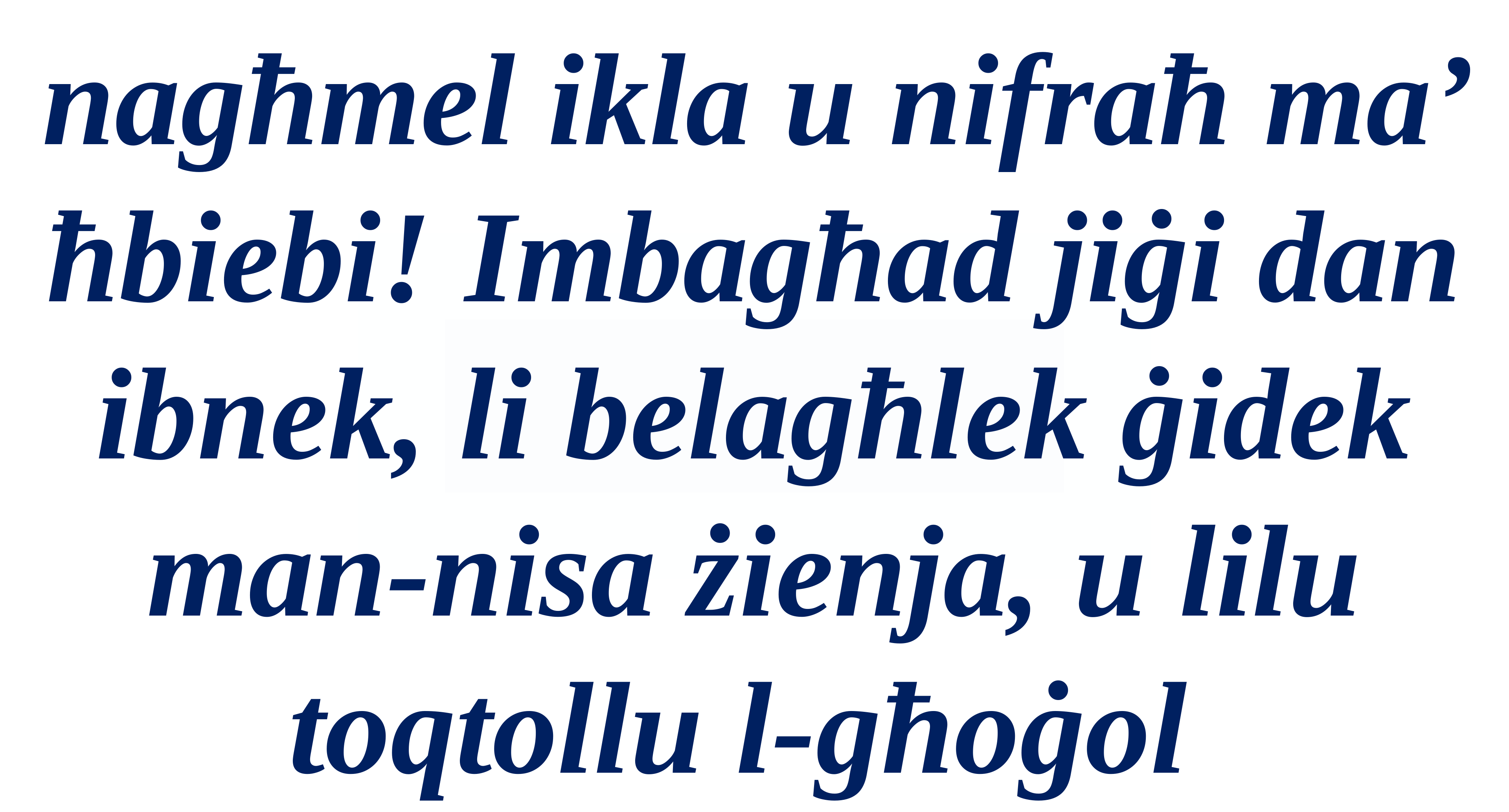

nagħmel ikla u nifraħ ma’ ħbiebi! Imbagħad jiġi dan ibnek, li belagħlek ġidek man-nisa żienja, u lilu toqtollu l-għoġol